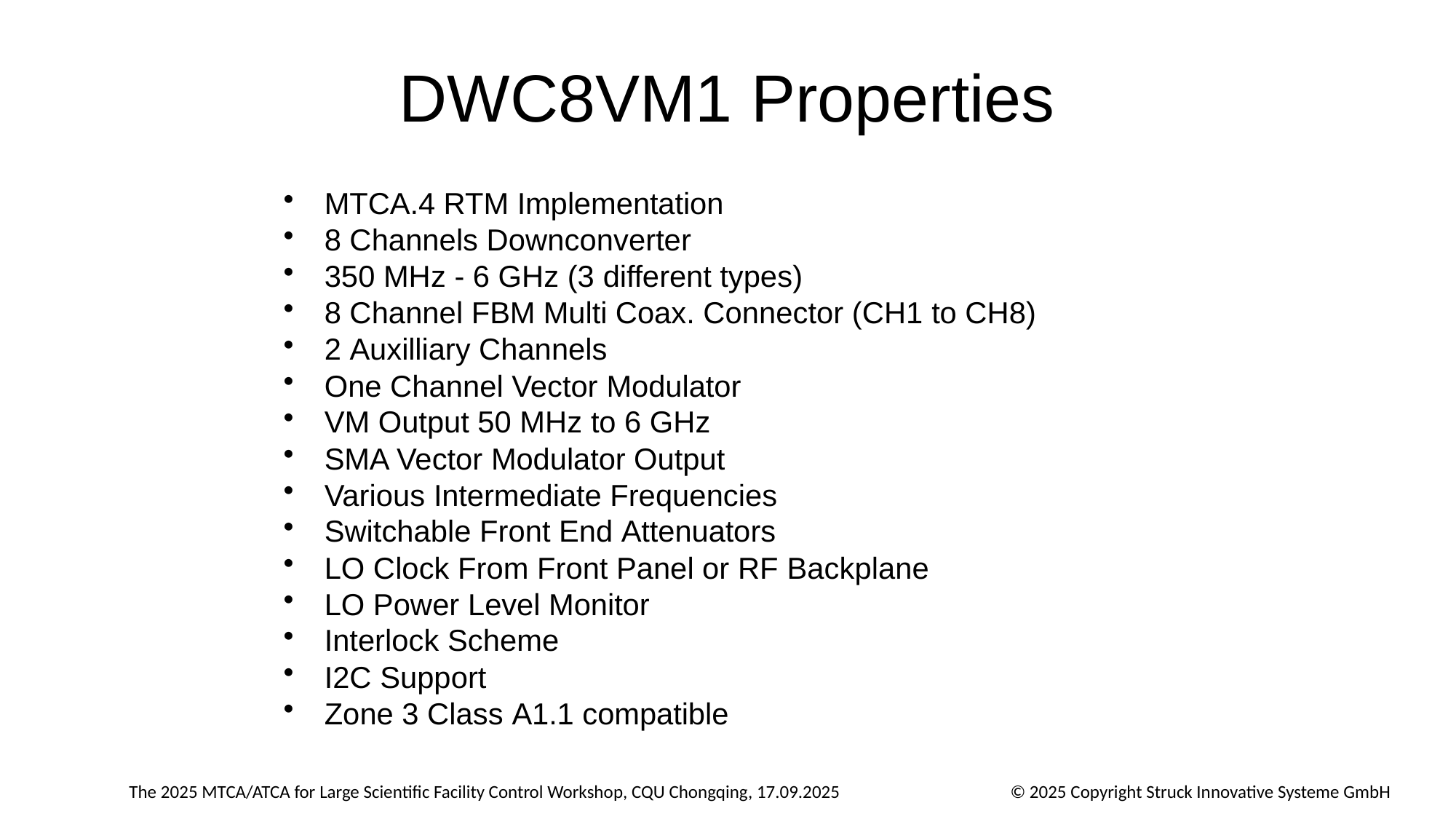

# DWC8VM1 Properties
MTCA.4 RTM Implementation
8 Channels Downconverter
350 MHz - 6 GHz (3 different types)
8 Channel FBM Multi Coax. Connector (CH1 to CH8)
2 Auxilliary Channels
One Channel Vector Modulator
VM Output 50 MHz to 6 GHz
SMA Vector Modulator Output
Various Intermediate Frequencies
Switchable Front End Attenuators
LO Clock From Front Panel or RF Backplane
LO Power Level Monitor
Interlock Scheme
I2C Support
Zone 3 Class A1.1 compatible
The 2025 MTCA/ATCA for Large Scientific Facility Control Workshop, CQU Chongqing, 17.09.2025
© 2025 Copyright Struck Innovative Systeme GmbH